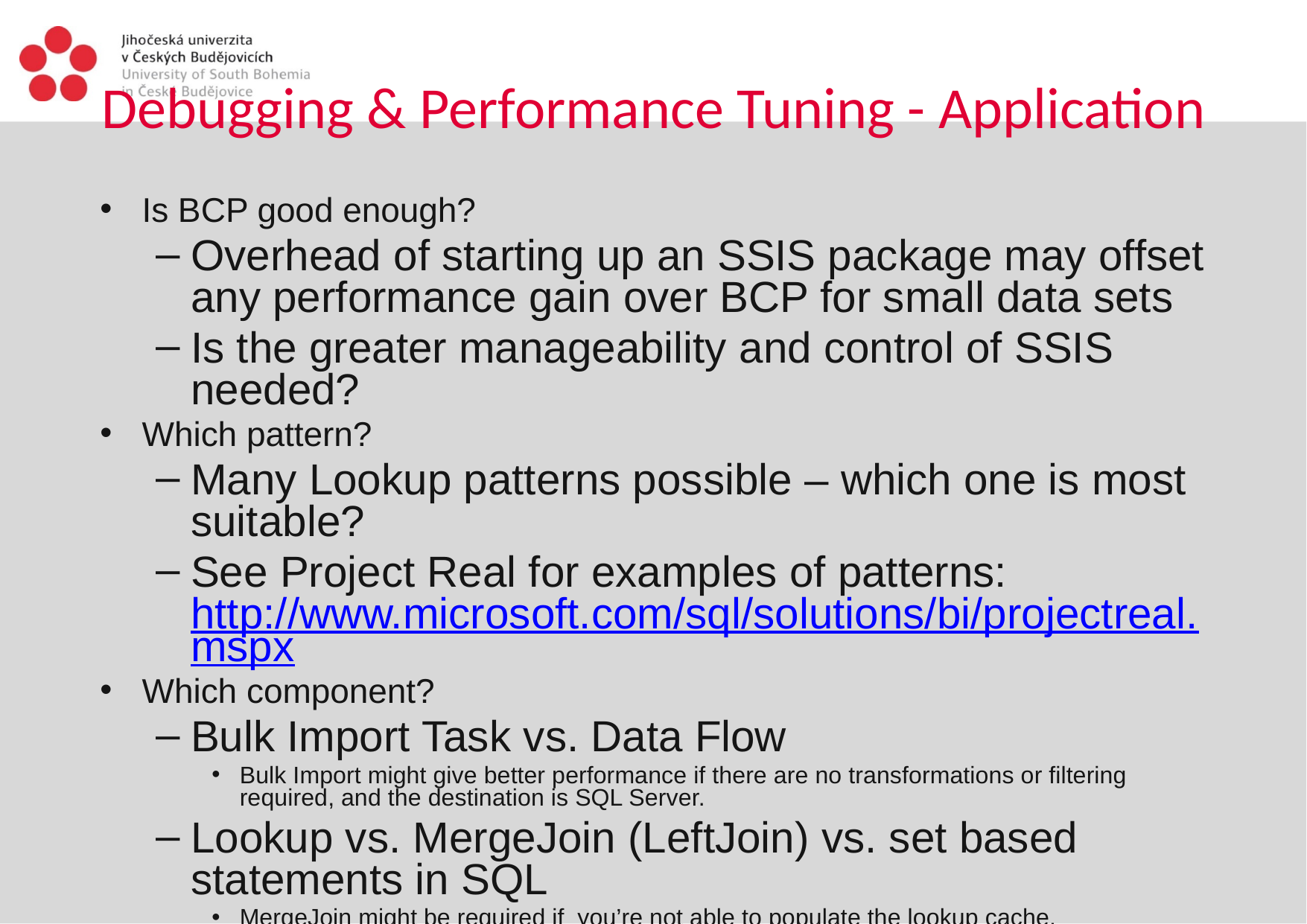

# Debugging & Performance Tuning - Application
Is BCP good enough?
Overhead of starting up an SSIS package may offset any performance gain over BCP for small data sets
Is the greater manageability and control of SSIS needed?
Which pattern?
Many Lookup patterns possible – which one is most suitable?
See Project Real for examples of patterns:
http://www.microsoft.com/sql/solutions/bi/projectreal.mspx
Which component?
Bulk Import Task vs. Data Flow
Bulk Import might give better performance if there are no transformations or filtering required, and the destination is SQL Server.
Lookup vs. MergeJoin (LeftJoin) vs. set based statements in SQL
MergeJoin might be required if  you’re not able to populate the lookup cache.
Set based SQL statements might provide a way to persist lookup cache misses and apply a set based operation for higher performance.
Script vs. custom component
Script might be good enough for small transforms that’re typically not reused